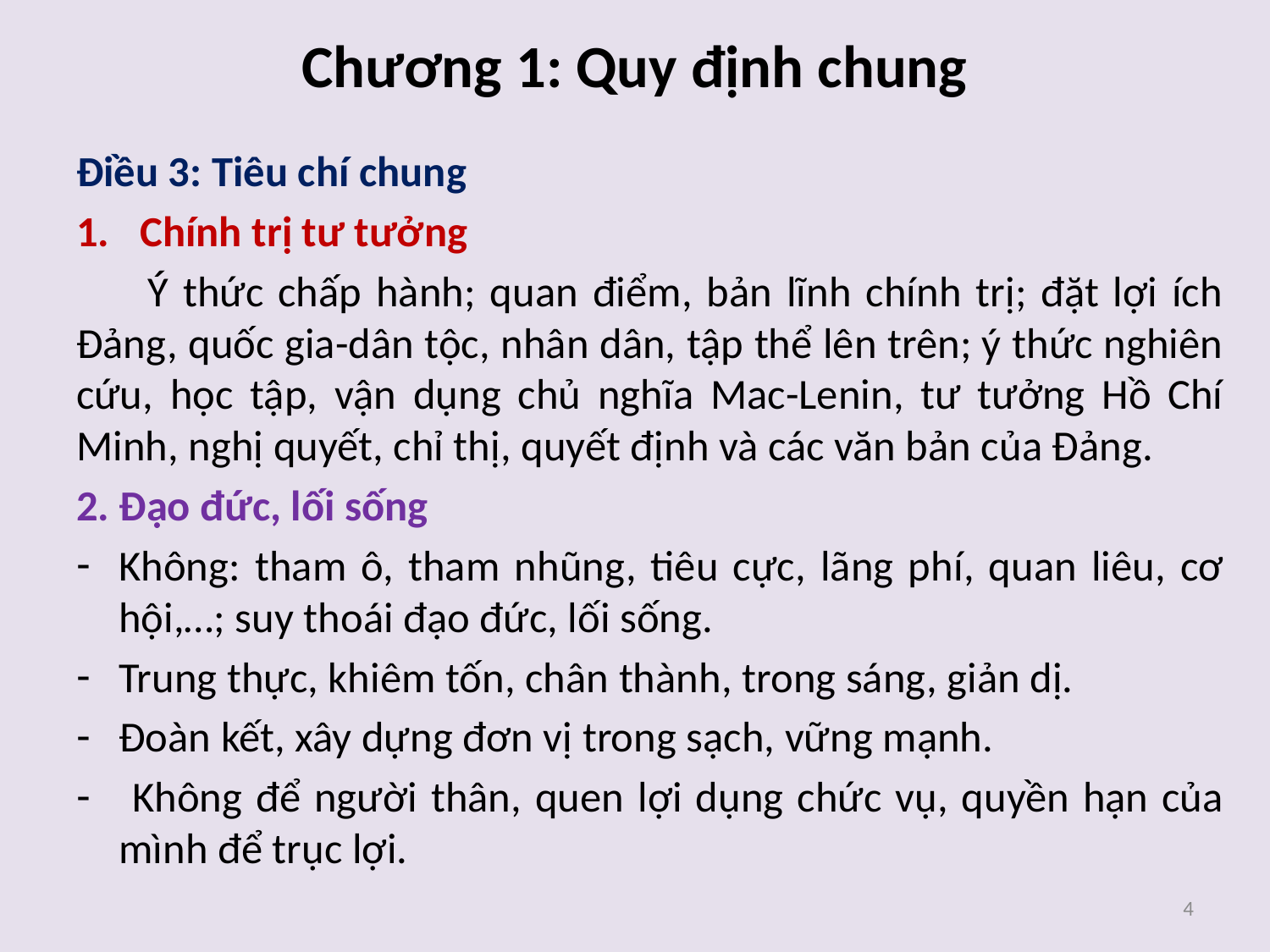

# Chương 1: Quy định chung
Điều 3: Tiêu chí chung
Chính trị tư tưởng
     Ý thức chấp hành; quan điểm, bản lĩnh chính trị; đặt lợi ích Đảng, quốc gia-dân tộc, nhân dân, tập thể lên trên; ý thức nghiên cứu, học tập, vận dụng chủ nghĩa Mac-Lenin, tư tưởng Hồ Chí Minh, nghị quyết, chỉ thị, quyết định và các văn bản của Đảng.
2. Đạo đức, lối sống
Không: tham ô, tham nhũng, tiêu cực, lãng phí, quan liêu, cơ hội,…; suy thoái đạo đức, lối sống.
Trung thực, khiêm tốn, chân thành, trong sáng, giản dị.
Đoàn kết, xây dựng đơn vị trong sạch, vững mạnh.
 Không để người thân, quen lợi dụng chức vụ, quyền hạn của mình để trục lợi.
4